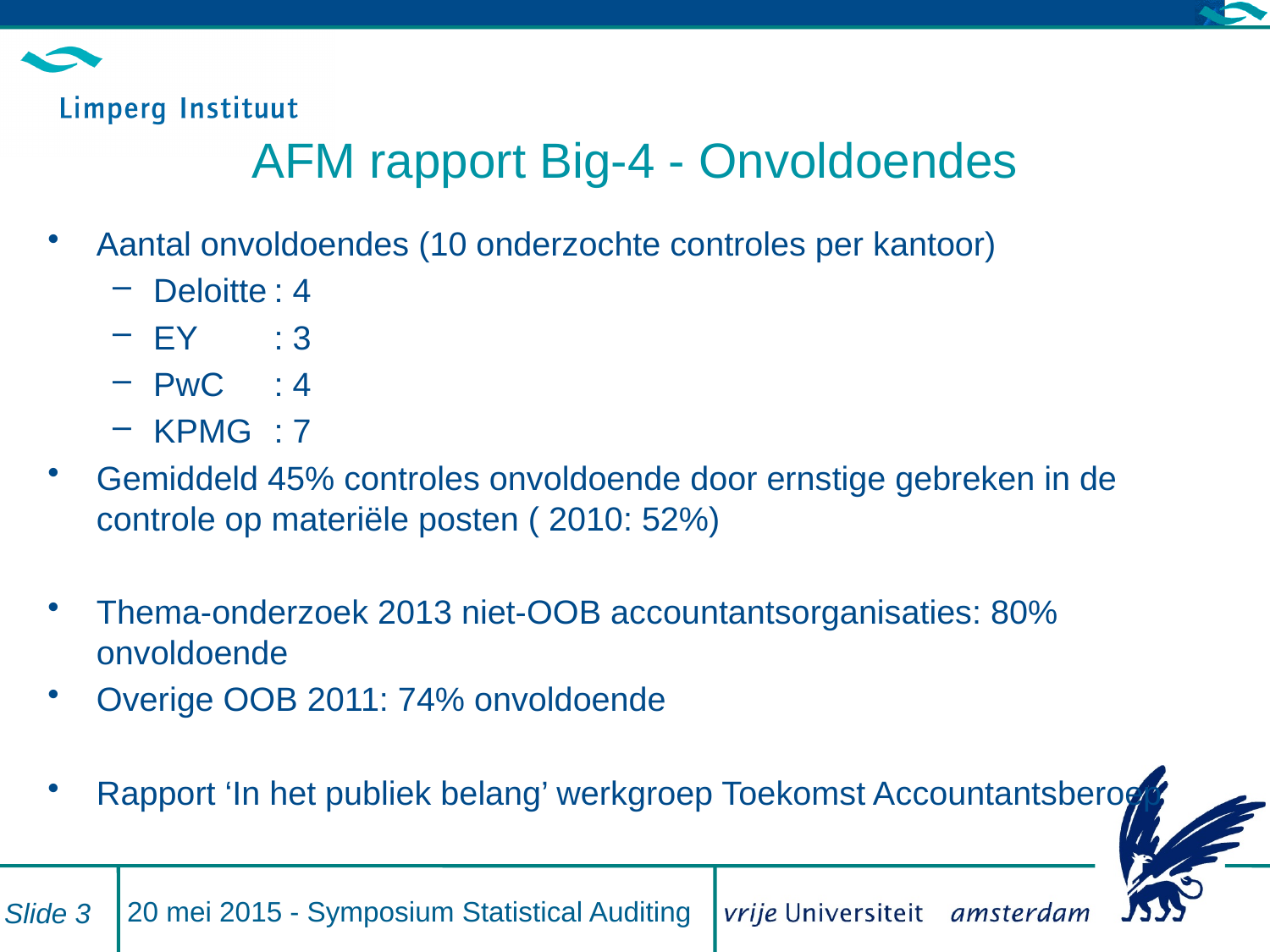

# AFM rapport Big-4 - Onvoldoendes
Aantal onvoldoendes (10 onderzochte controles per kantoor)
Deloitte	: 4
EY		: 3
PwC		: 4
KPMG		: 7
Gemiddeld 45% controles onvoldoende door ernstige gebreken in de controle op materiële posten ( 2010: 52%)

Thema-onderzoek 2013 niet-OOB accountantsorganisaties: 80% onvoldoende
Overige OOB 2011: 74% onvoldoende

Rapport ‘In het publiek belang’ werkgroep Toekomst Accountantsberoep
20 mei 2015 - Symposium Statistical Auditing
Slide 3